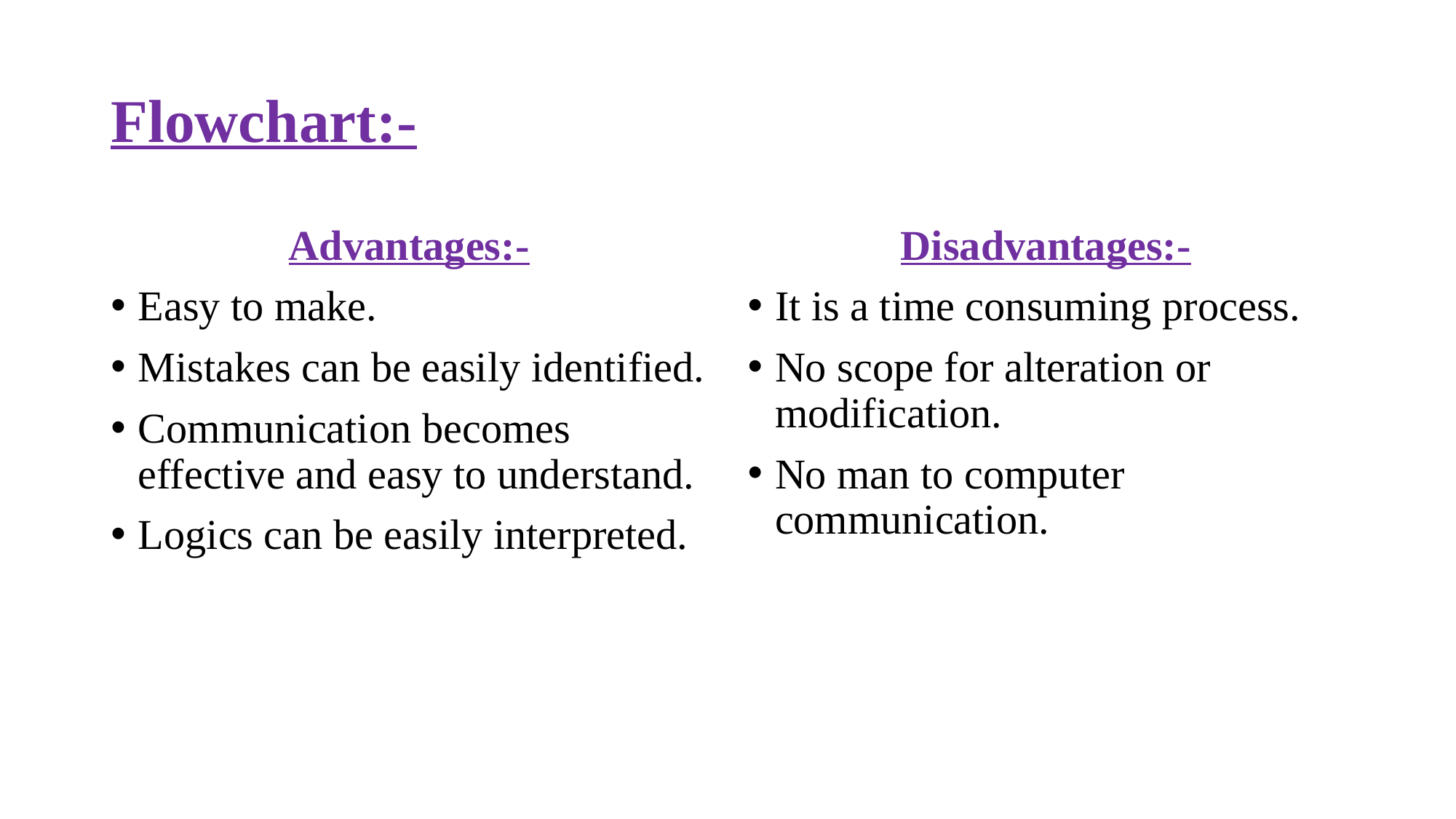

# Flowchart:-
Advantages:-
Easy to make.
Mistakes can be easily identified.
Communication becomes effective and easy to understand.
Logics can be easily interpreted.

Disadvantages:-
It is a time consuming process.
No scope for alteration or modification.
No man to computer communication.